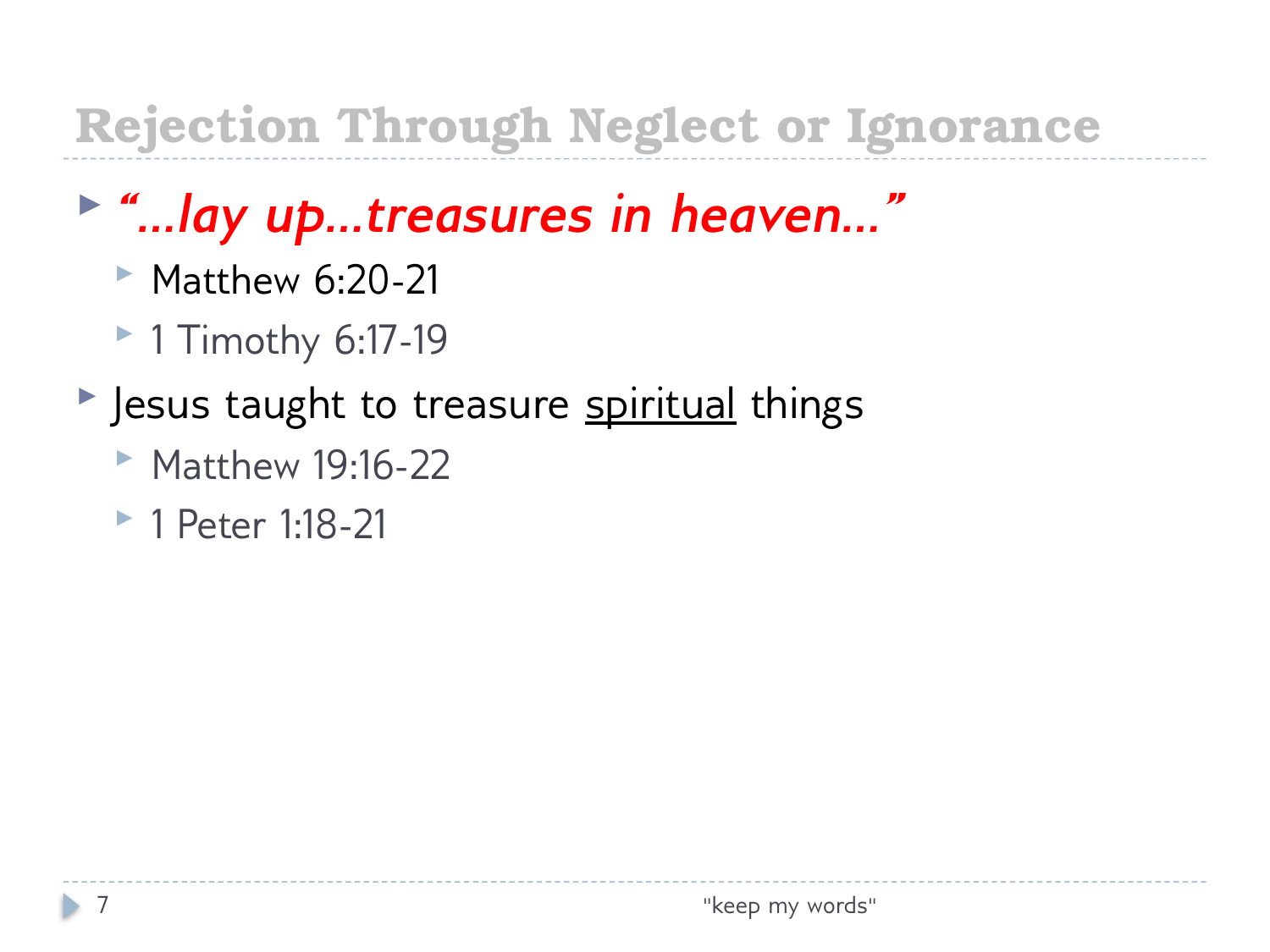

# Rejection Through Neglect or Ignorance
“…lay up…treasures in heaven…”
Matthew 6:20-21
1 Timothy 6:17-19
Jesus taught to treasure spiritual things
Matthew 19:16-22
1 Peter 1:18-21

7
"keep my words"